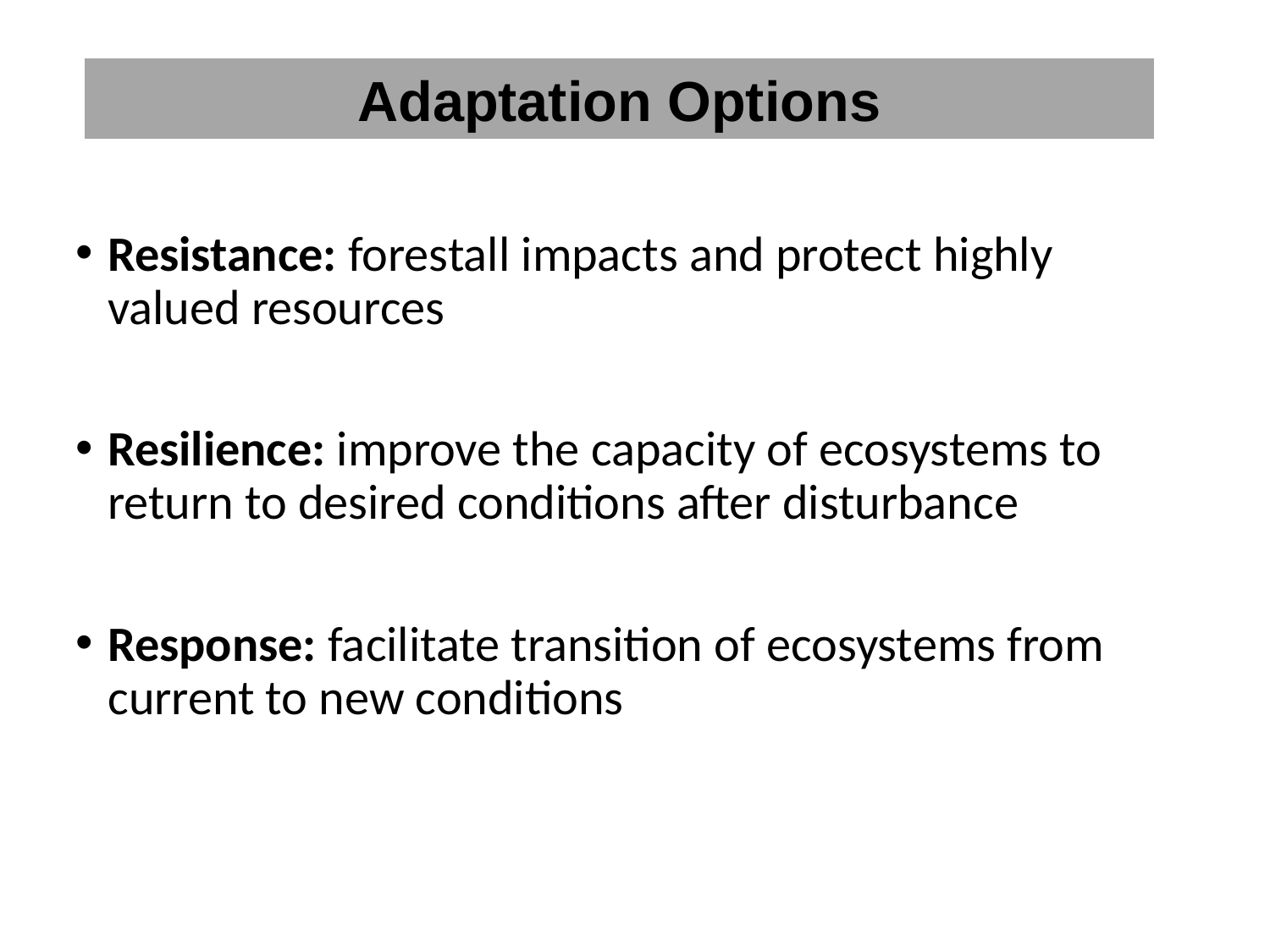

Adaptation Options
Resistance: forestall impacts and protect highly valued resources

Resilience: improve the capacity of ecosystems to return to desired conditions after disturbance

Response: facilitate transition of ecosystems from current to new conditions